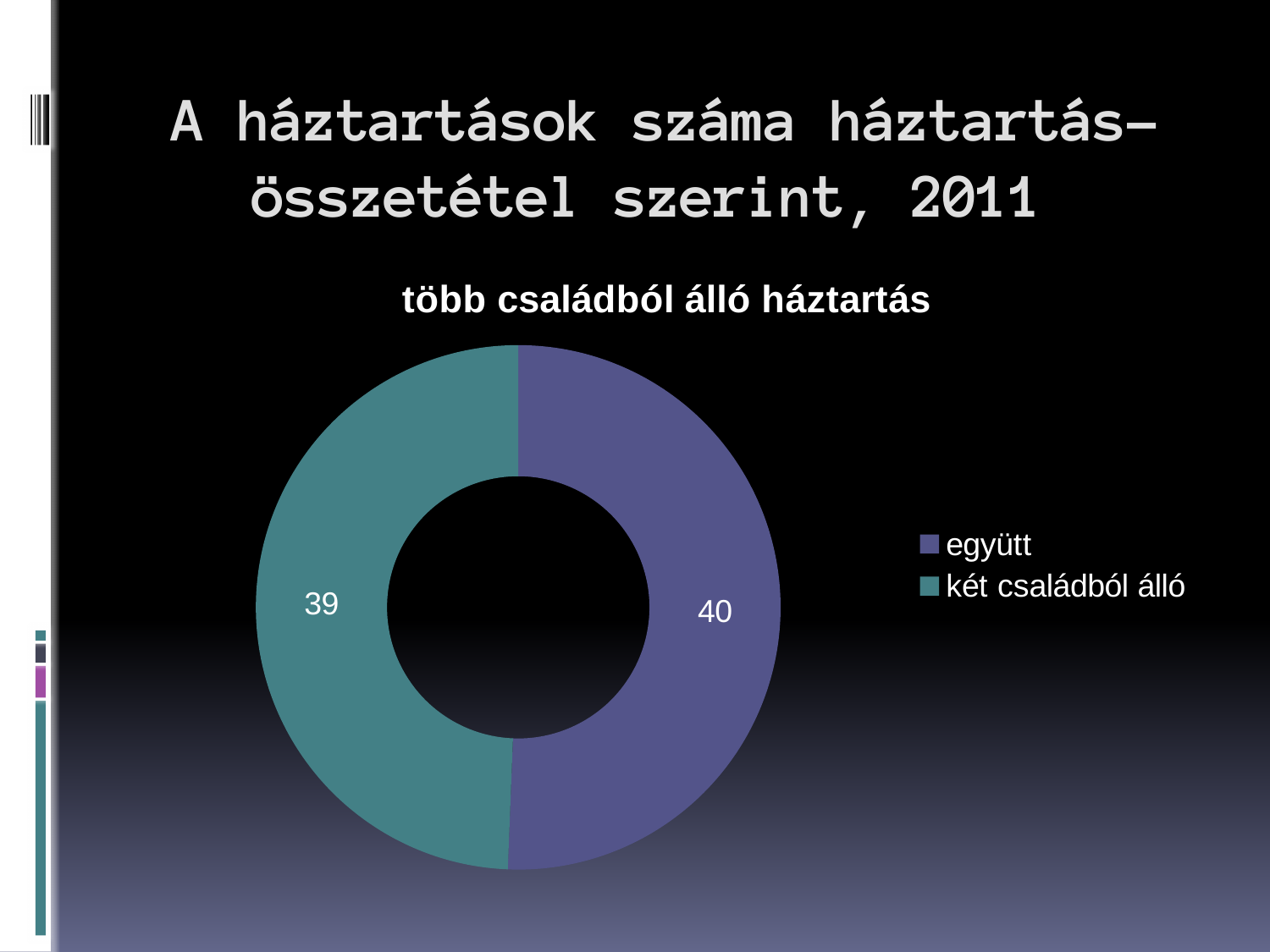

# A háztartások száma háztartás-összetétel szerint, 2011

### Chart:

| Category | több családból álló háztartás |
|---|---|
| együtt | 40.0 |
| két családból álló | 39.0 |